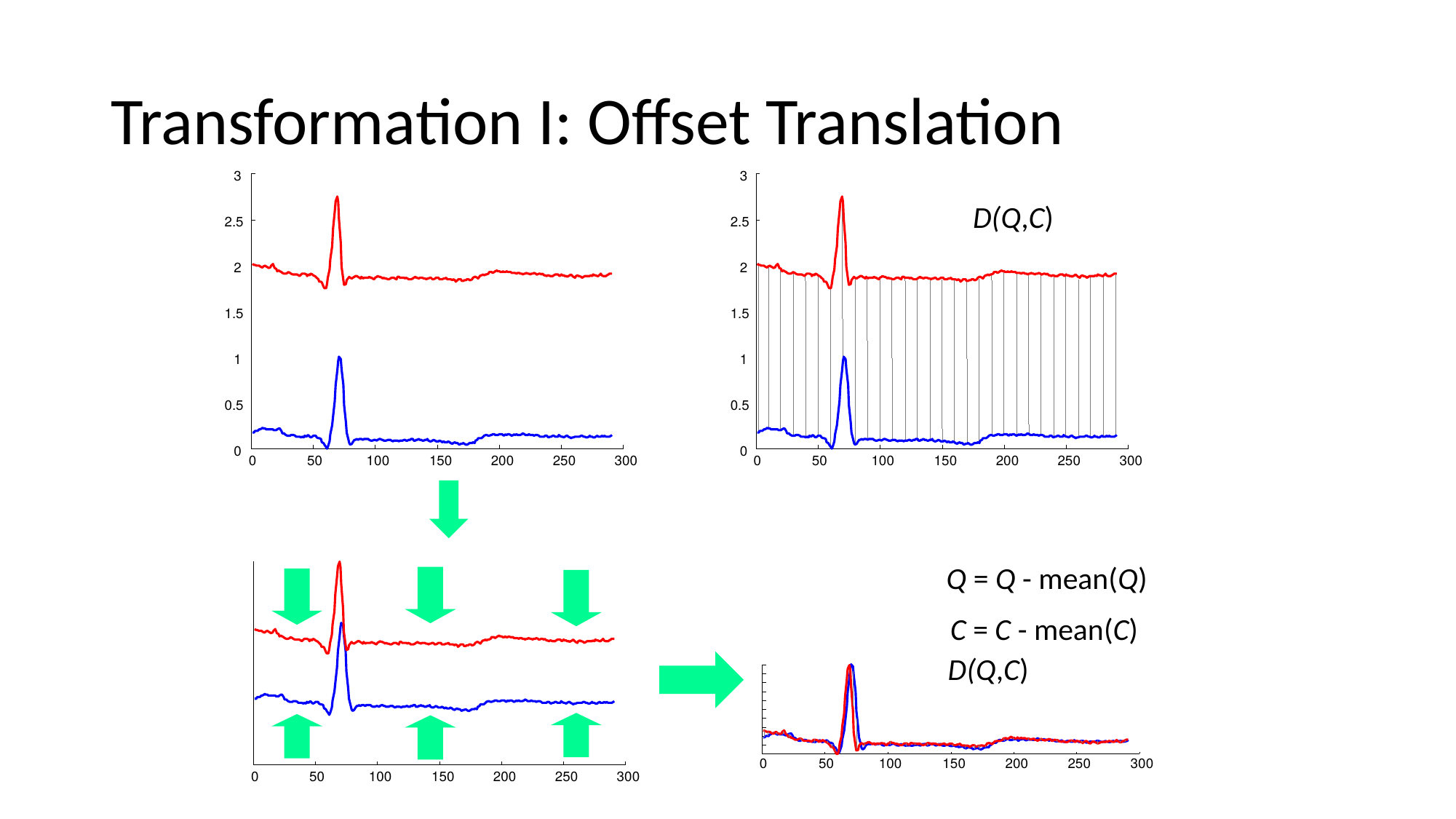

# Transformation I: Offset Translation
3

2.5

2
1.5
1

0.5
0

0
50
100
150
200
250
300
3

2.5

2

1.5
1

0.5
0

0
50
100
150
200
250
300
D(Q,C)

Q = Q - mean(Q)
C = C - mean(C)
D(Q,C)

0
50
100
150
200
250
300

0
50
100
150
200
250
300